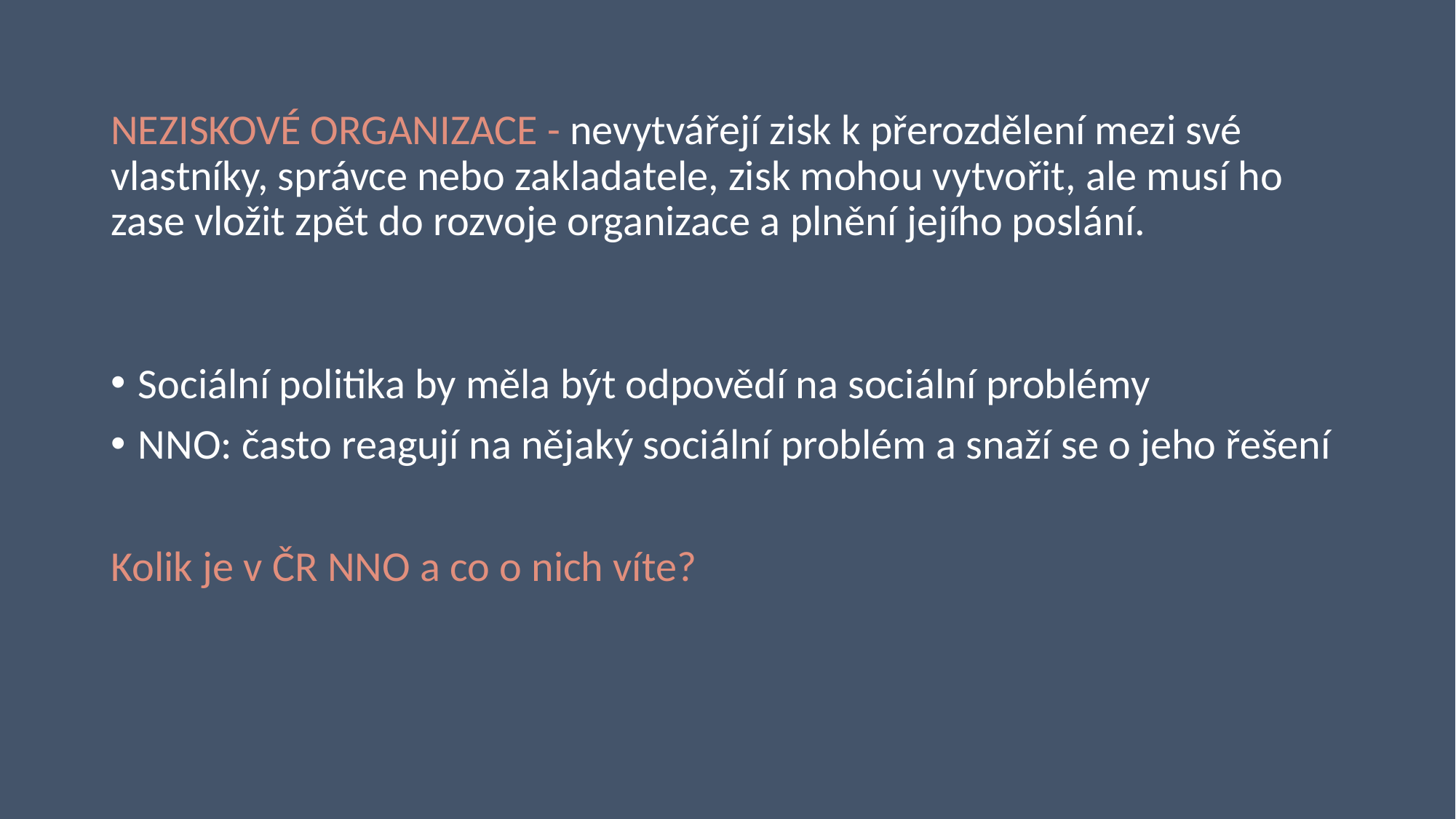

# NEZISKOVÉ ORGANIZACE - nevytvářejí zisk k přerozdělení mezi své vlastníky, správce nebo zakladatele, zisk mohou vytvořit, ale musí ho zase vložit zpět do rozvoje organizace a plnění jejího poslání.
Sociální politika by měla být odpovědí na sociální problémy
NNO: často reagují na nějaký sociální problém a snaží se o jeho řešení

Kolik je v ČR NNO a co o nich víte?